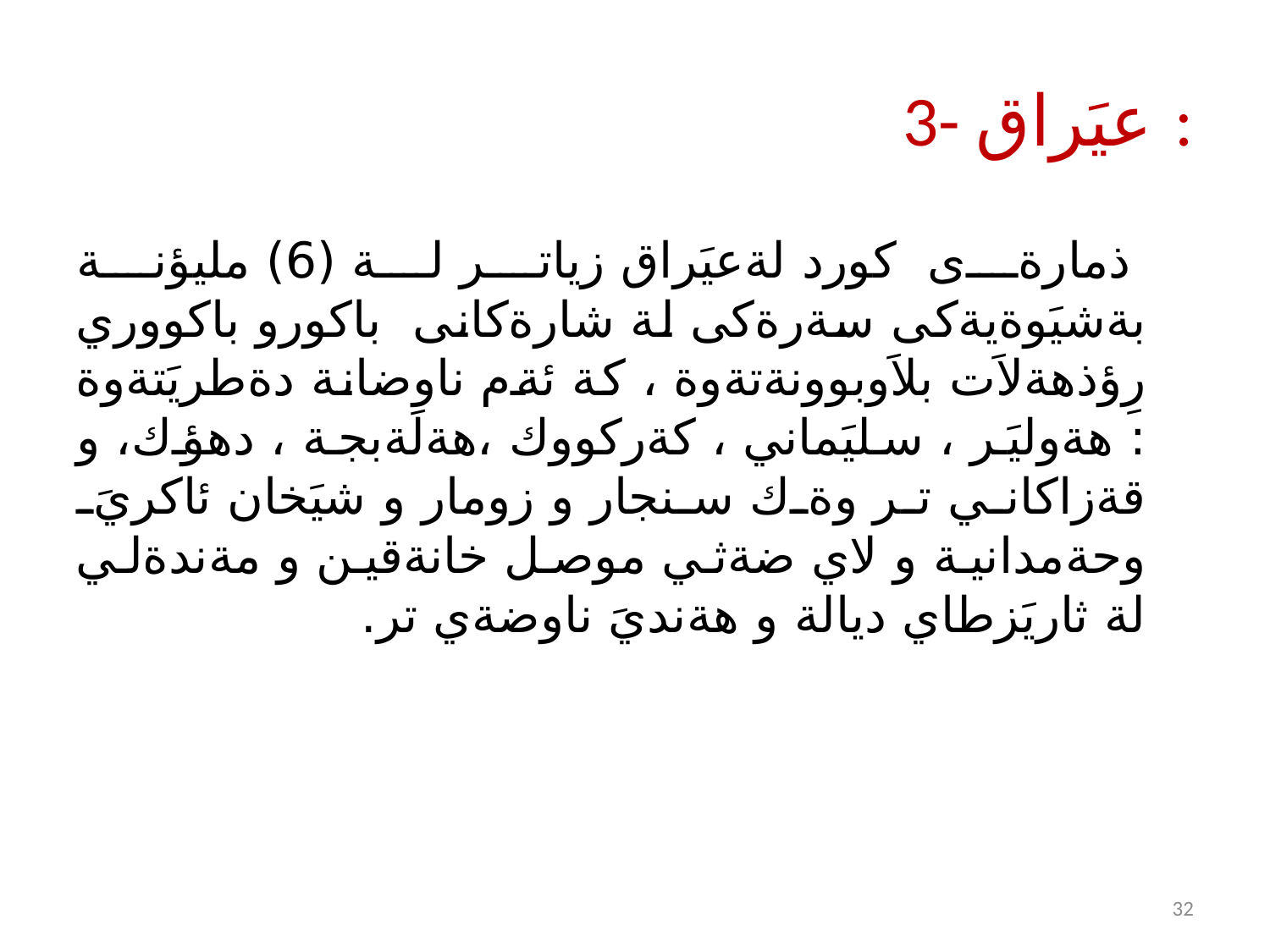

# 3- عيَراق :
    ذمارةى  كورد لةعيَراق زياتر لة (6) مليؤنة بةشيَوةيةكى سةرةكى لة شارةكانى  باكورو باكووري رِؤذهةلاَت بلاَوبوونةتةوة ، كة ئةم ناوضانة دةطريَتةوة : هةوليَر ، سليَماني ، كةركووك ،هةلَةبجة ، دهؤك، و قةزاكاني تر وةك سنجار و زومار و شيَخان ئاكريَ وحةمدانية و لاي ضةثي موصل خانةقين و مةندةلي لة ثاريَزطاي ديالة و هةنديَ ناوضةي تر.
32